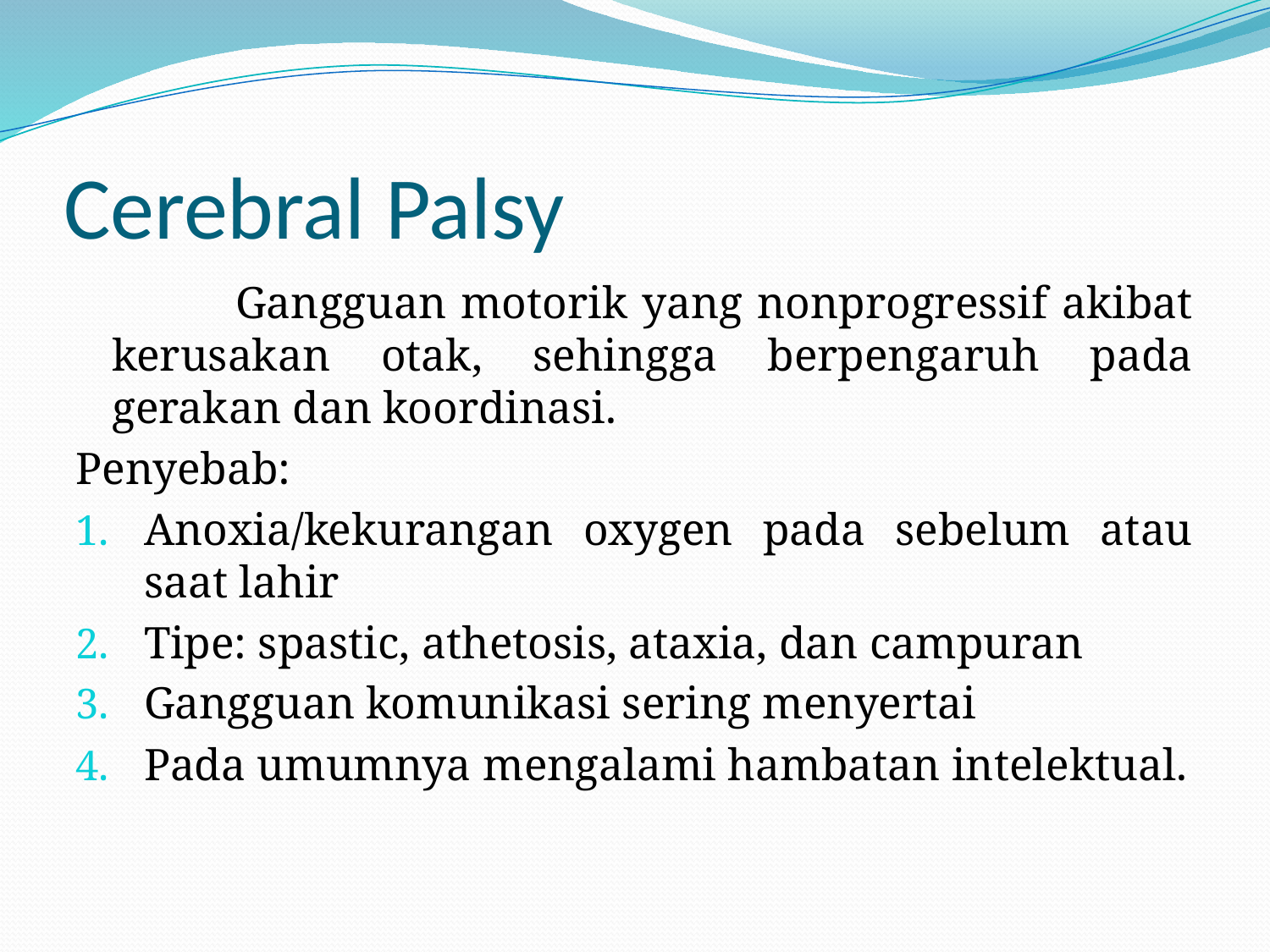

# Cerebral Palsy
           Gangguan motorik yang nonprogressif akibat kerusakan otak, sehingga berpengaruh pada gerakan dan koordinasi.
Penyebab:
Anoxia/kekurangan oxygen pada sebelum atau saat lahir
Tipe: spastic, athetosis, ataxia, dan campuran
Gangguan komunikasi sering menyertai
Pada umumnya mengalami hambatan intelektual.